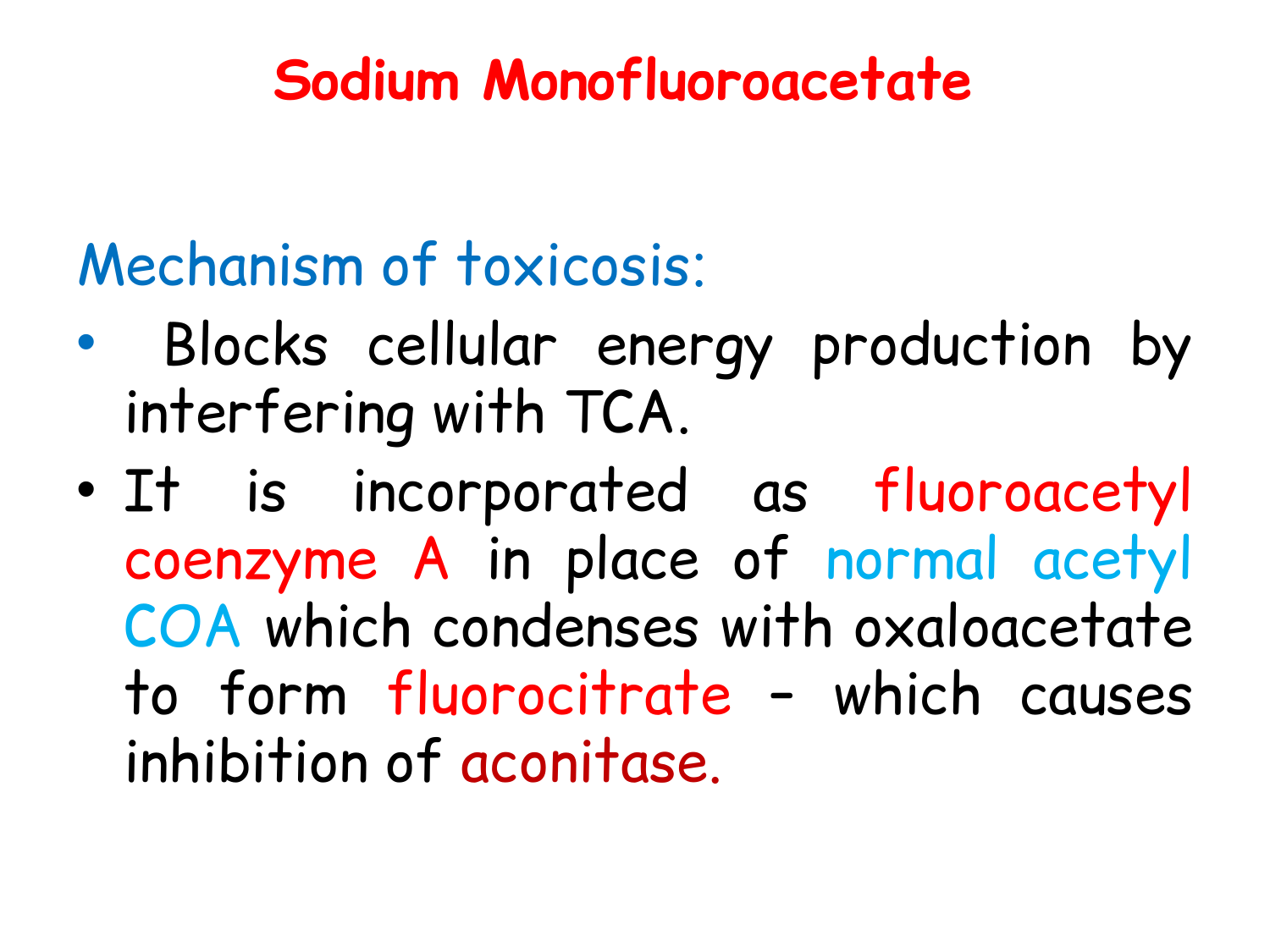

# Sodium Monofluoroacetate
Mechanism of toxicosis:
 Blocks cellular energy production by interfering with TCA.
It is incorporated as fluoroacetyl coenzyme A in place of normal acetyl COA which condenses with oxaloacetate to form fluorocitrate – which causes inhibition of aconitase.